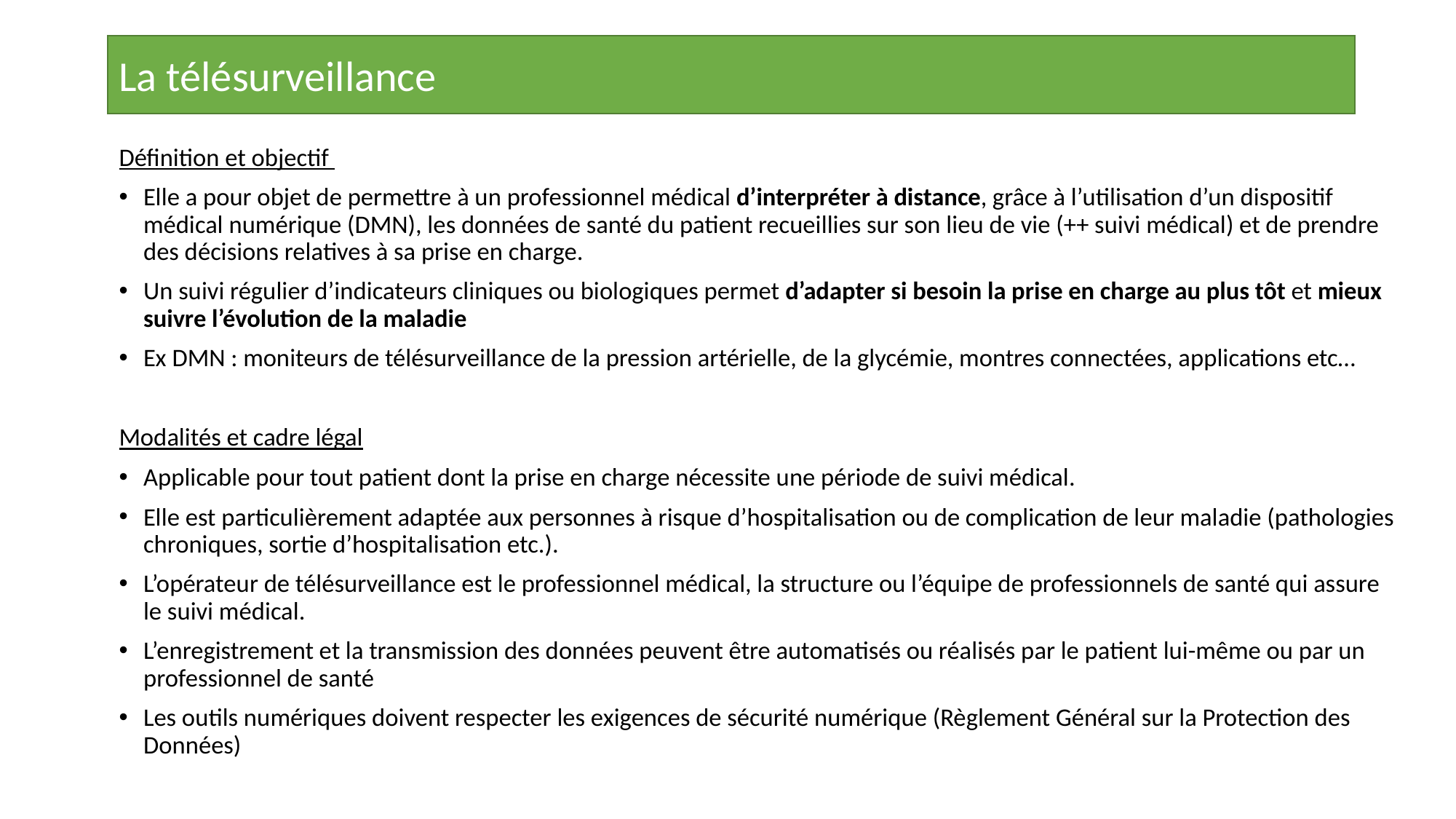

La télésurveillance

Définition et objectif
Elle a pour objet de permettre à un professionnel médical d’interpréter à distance, grâce à l’utilisation d’un dispositif médical numérique (DMN), les données de santé du patient recueillies sur son lieu de vie (++ suivi médical) et de prendre des décisions relatives à sa prise en charge.
Un suivi régulier d’indicateurs cliniques ou biologiques permet d’adapter si besoin la prise en charge au plus tôt et mieux suivre l’évolution de la maladie
Ex DMN : moniteurs de télésurveillance de la pression artérielle, de la glycémie, montres connectées, applications etc…

Modalités et cadre légal
Applicable pour tout patient dont la prise en charge nécessite une période de suivi médical.
Elle est particulièrement adaptée aux personnes à risque d’hospitalisation ou de complication de leur maladie (pathologies chroniques, sortie d’hospitalisation etc.).
L’opérateur de télésurveillance est le professionnel médical, la structure ou l’équipe de professionnels de santé qui assure le suivi médical.
L’enregistrement et la transmission des données peuvent être automatisés ou réalisés par le patient lui-même ou par un professionnel de santé
Les outils numériques doivent respecter les exigences de sécurité numérique (Règlement Général sur la Protection des Données)